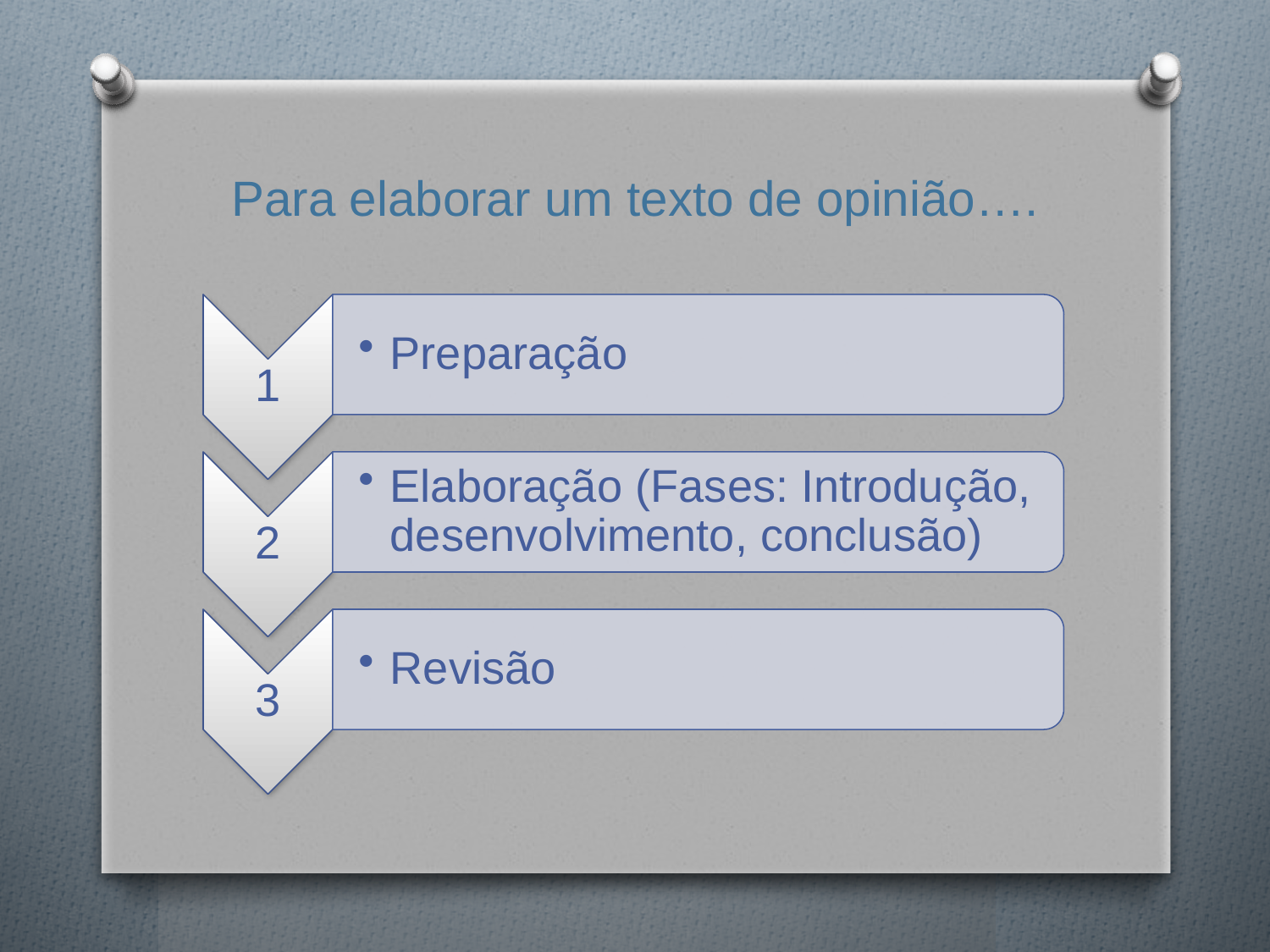

# Para elaborar um texto de opinião….
1
Preparação
2
Elaboração (Fases: Introdução, desenvolvimento, conclusão)
3
Revisão